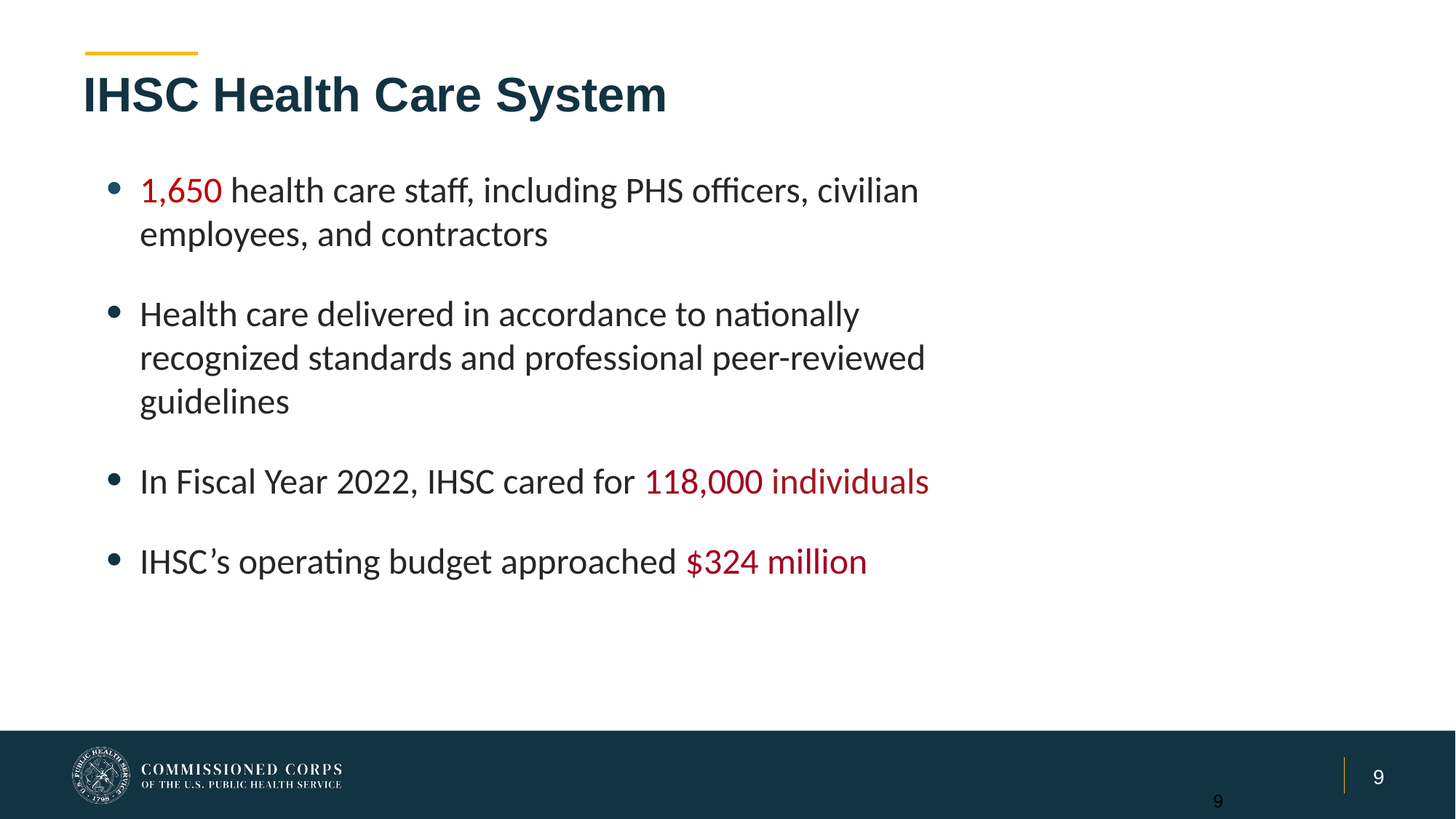

# IHSC Health Care System
1,650 health care staff, including PHS officers, civilian employees, and contractors
Health care delivered in accordance to nationally recognized standards and professional peer-reviewed guidelines
In Fiscal Year 2022, IHSC cared for 118,000 individuals
IHSC’s operating budget approached $324 million

9